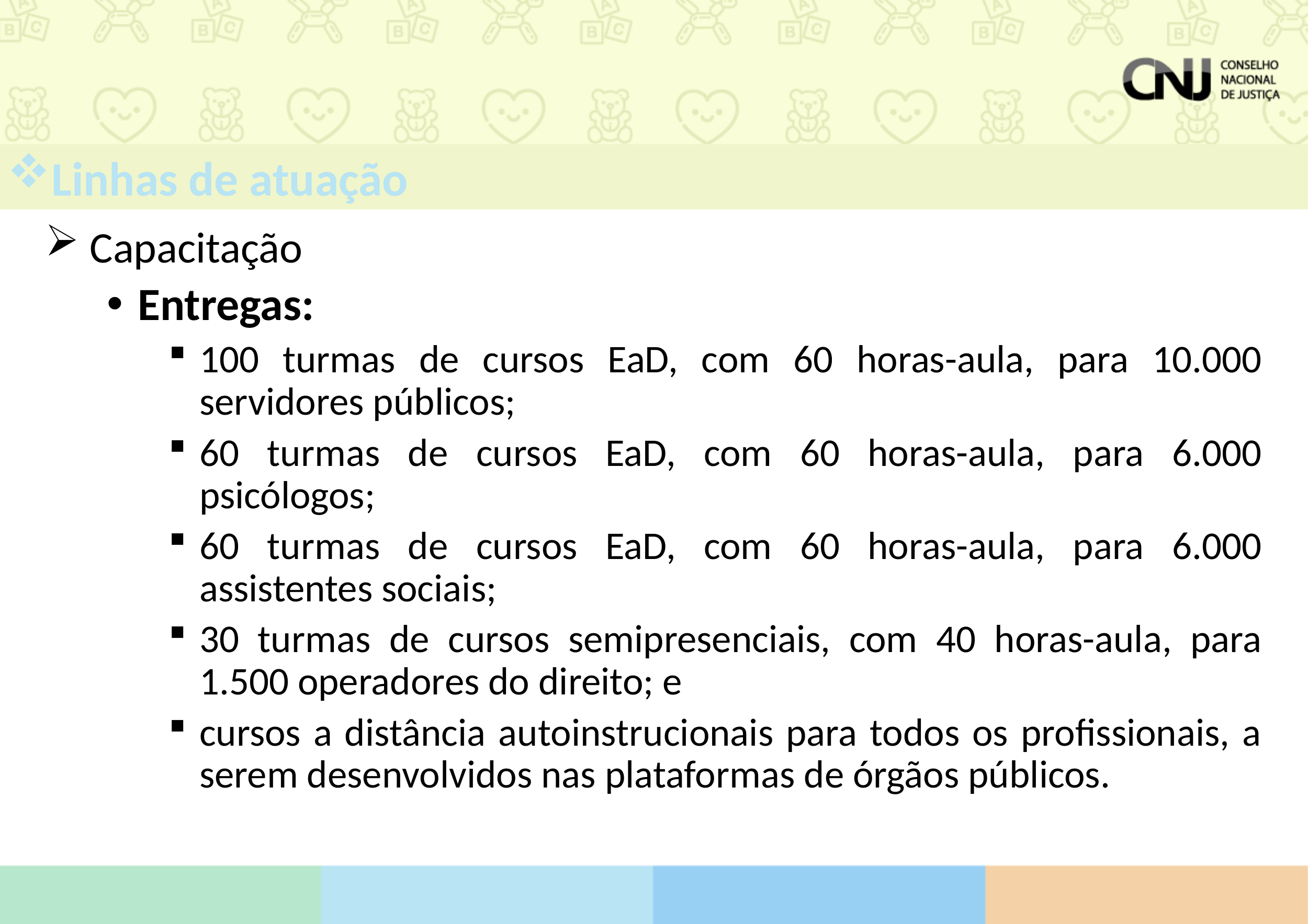

Linhas de atuação
 Capacitação
Entregas:
100 turmas de cursos EaD, com 60 horas-aula, para 10.000 servidores públicos;
60 turmas de cursos EaD, com 60 horas-aula, para 6.000 psicólogos;
60 turmas de cursos EaD, com 60 horas-aula, para 6.000 assistentes sociais;
30 turmas de cursos semipresenciais, com 40 horas-aula, para 1.500 operadores do direito; e
cursos a distância autoinstrucionais para todos os profissionais, a serem desenvolvidos nas plataformas de órgãos públicos.